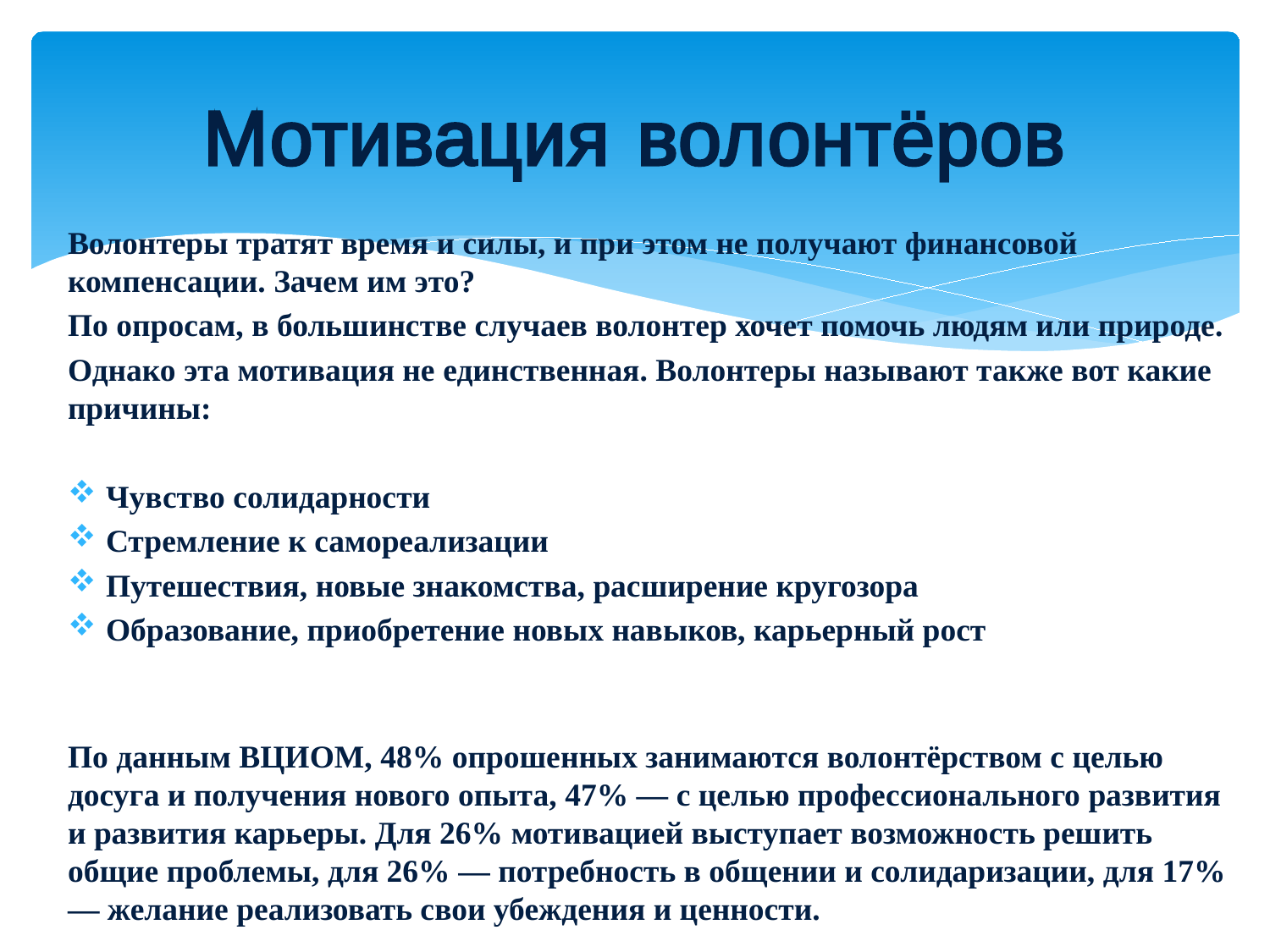

# Мотивация волонтёров
Волонтеры тратят время и силы, и при этом не получают финансовой компенсации. Зачем им это?
По опросам, в большинстве случаев волонтер хочет помочь людям или природе.
Однако эта мотивация не единственная. Волонтеры называют также вот какие причины:

Чувство солидарности
Стремление к самореализации
Путешествия, новые знакомства, расширение кругозора
Образование, приобретение новых навыков, карьерный рост

По данным ВЦИОМ, 48% опрошенных занимаются волонтёрством с целью досуга и получения нового опыта, 47% — с целью профессионального развития и развития карьеры. Для 26% мотивацией выступает возможность решить общие проблемы, для 26% — потребность в общении и солидаризации, для 17% — желание реализовать свои убеждения и ценности.